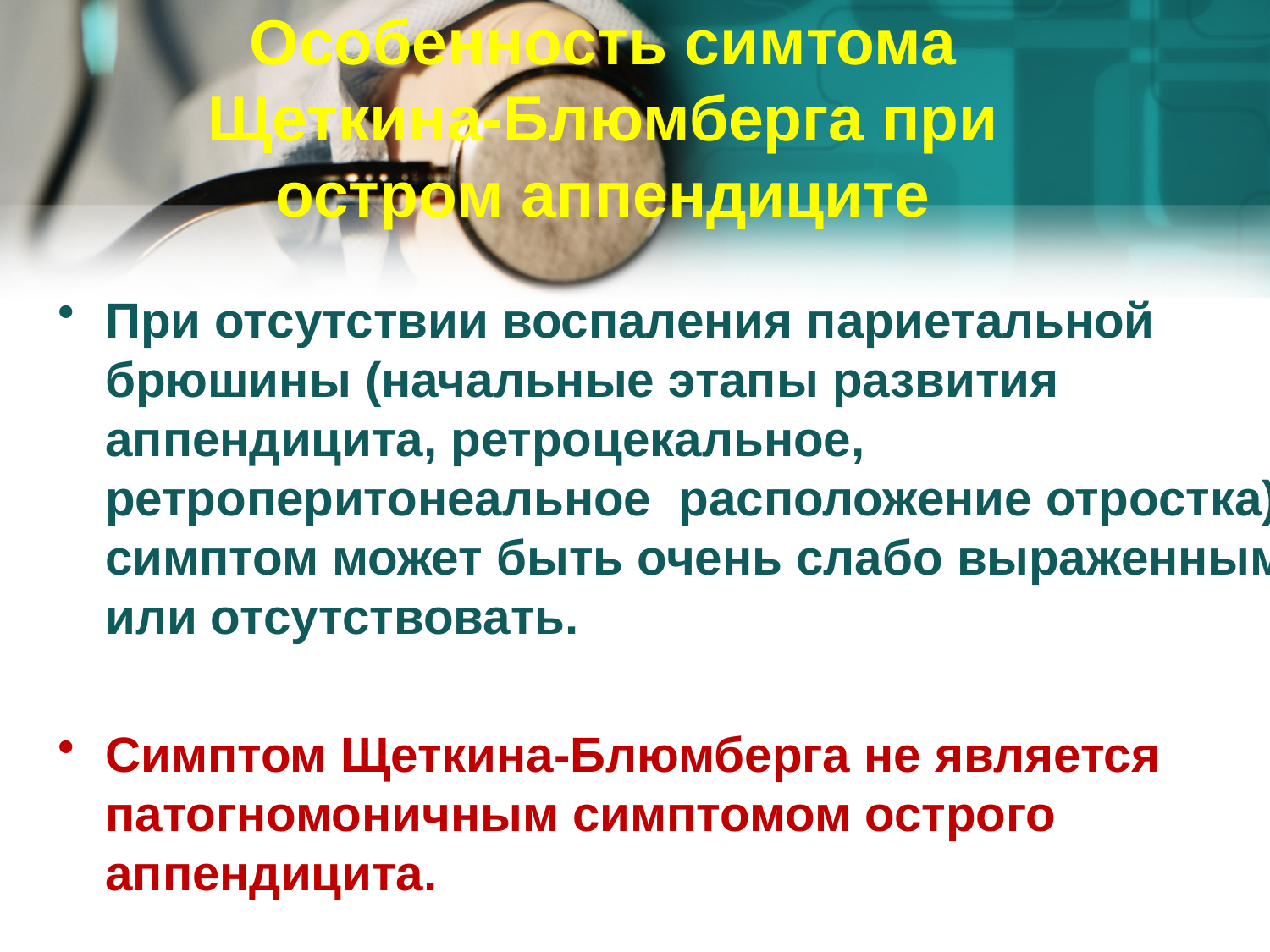

# Особенность симтома Щеткина-Блюмберга при остром аппендиците
При отсутствии воспаления париетальной брюшины (начальные этапы развития аппендицита, ретроцекальное, ретроперитонеальное  расположение отростка) симптом может быть очень слабо выраженным или отсутствовать.

Симптом Щеткина-Блюмберга не является патогномоничным симптомом острого аппендицита.